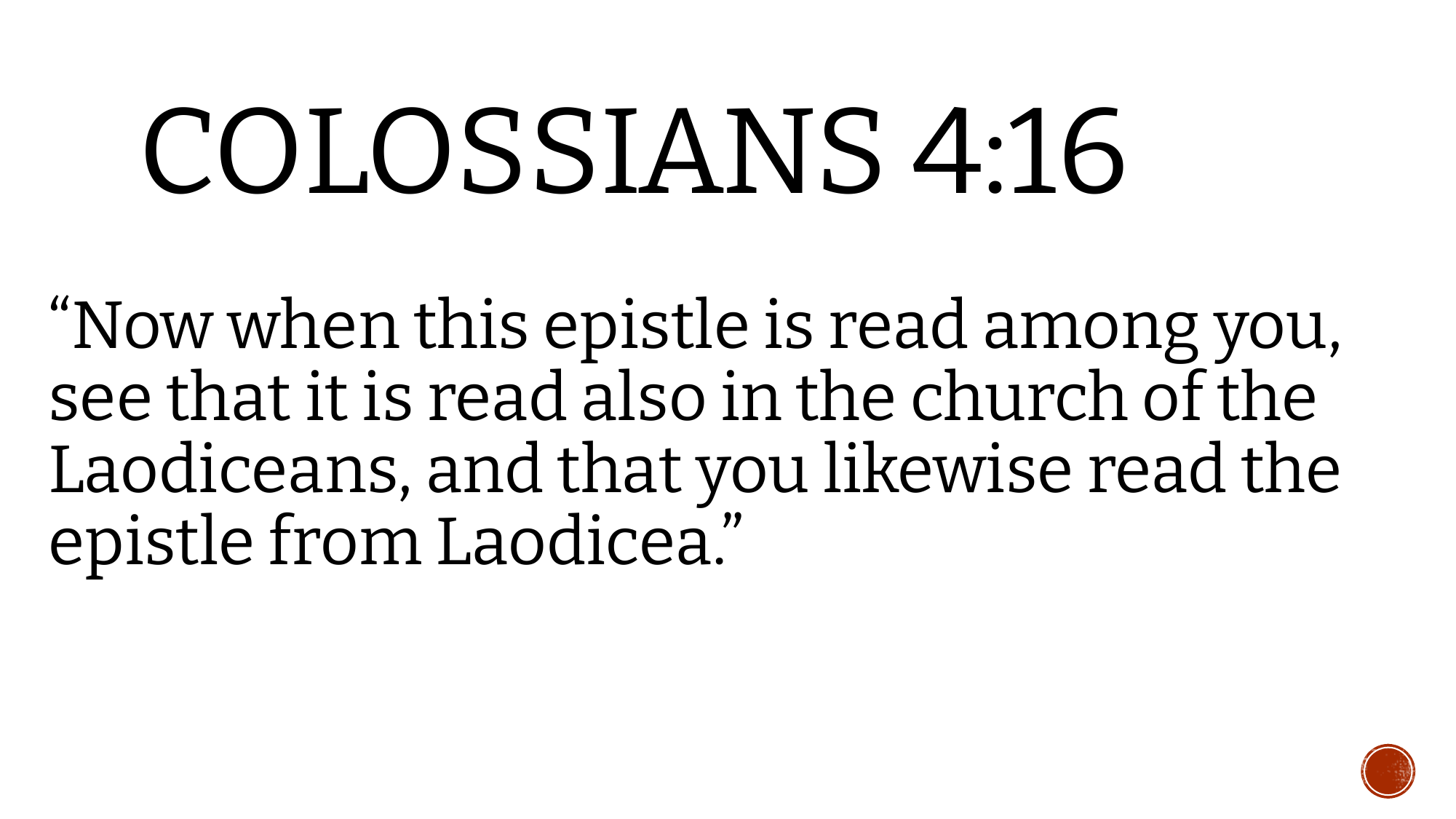

# Colossians 4:16
“Now when this epistle is read among you, see that it is read also in the church of the Laodiceans, and that you likewise read the epistle from Laodicea.”